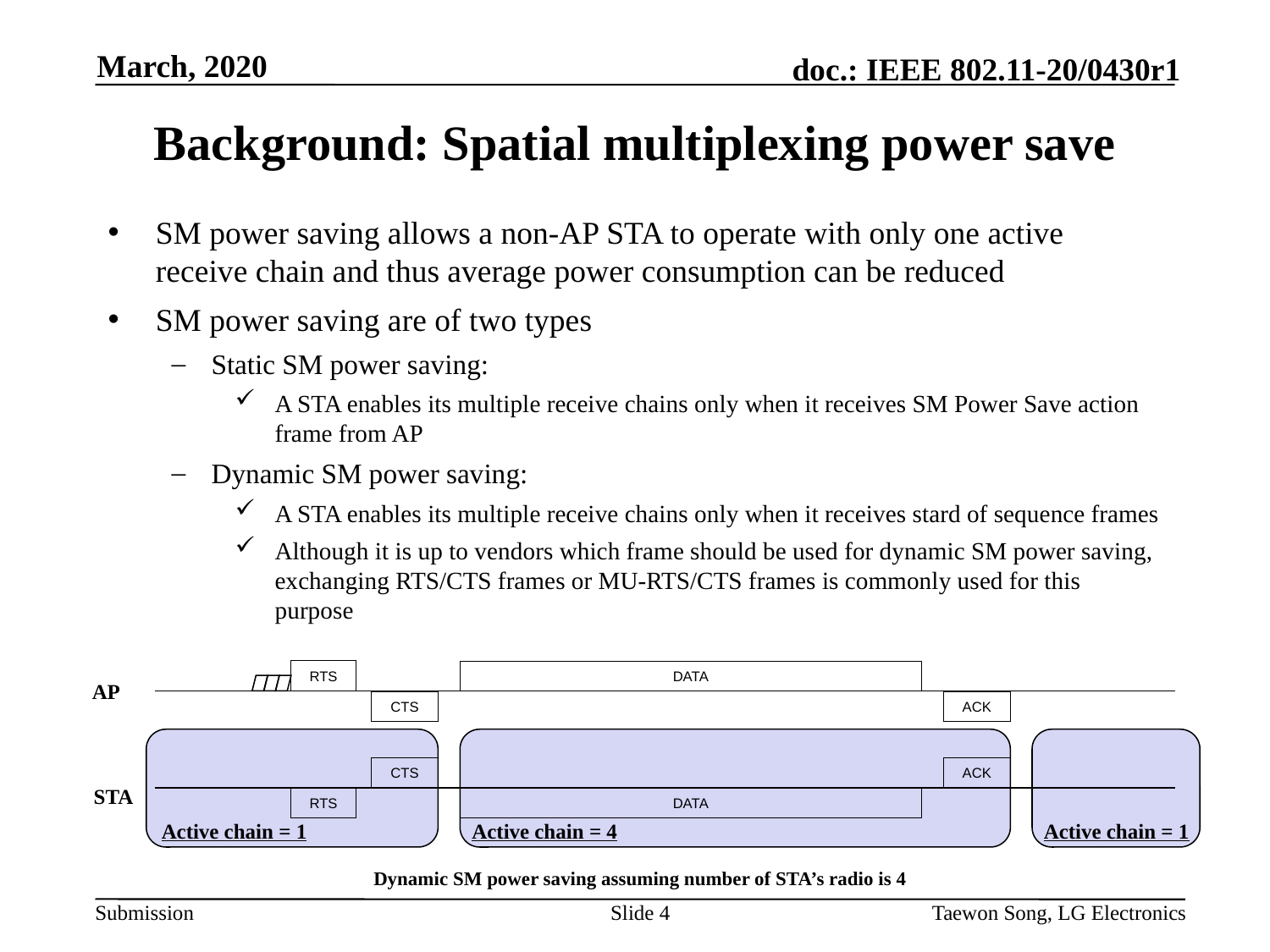

March, 2020
# Background: Spatial multiplexing power save
SM power saving allows a non-AP STA to operate with only one active receive chain and thus average power consumption can be reduced
SM power saving are of two types
Static SM power saving:
A STA enables its multiple receive chains only when it receives SM Power Save action frame from AP
Dynamic SM power saving:
A STA enables its multiple receive chains only when it receives stard of sequence frames
Although it is up to vendors which frame should be used for dynamic SM power saving, exchanging RTS/CTS frames or MU-RTS/CTS frames is commonly used for this purpose
RTS
DATA
AP

CTS
ACK

CTS
ACK
STA
DATA
RTS
Active chain = 1
Active chain = 4
Active chain = 1
Dynamic SM power saving assuming number of STA’s radio is 4
Slide 4
Taewon Song, LG Electronics